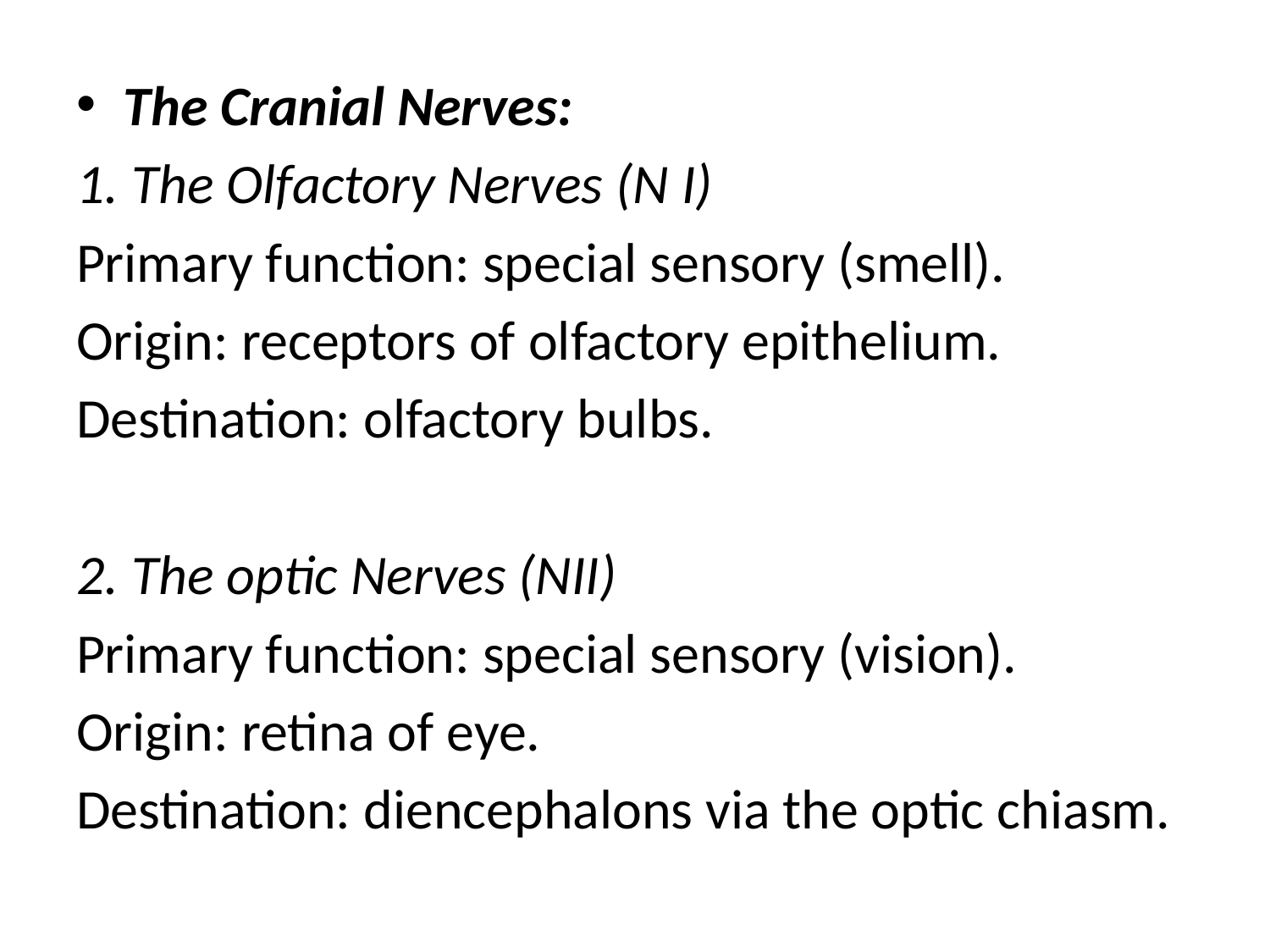

#
The Cranial Nerves:
1. The Olfactory Nerves (N I)
Primary function: special sensory (smell).
Origin: receptors of olfactory epithelium.
Destination: olfactory bulbs.

2. The optic Nerves (NII)
Primary function: special sensory (vision).
Origin: retina of eye.
Destination: diencephalons via the optic chiasm.